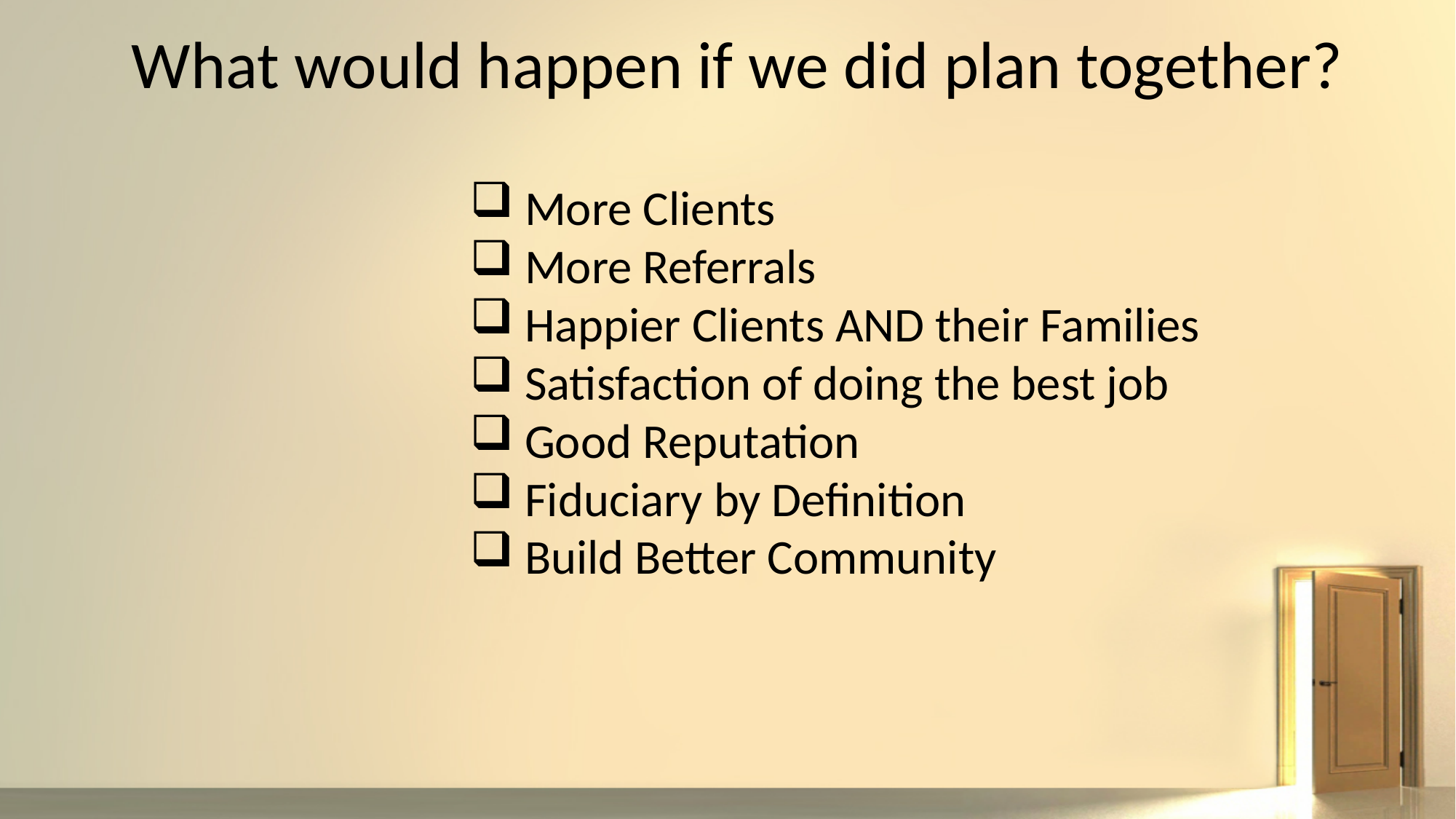

What would happen if we did plan together?
More Clients
More Referrals
Happier Clients AND their Families
Satisfaction of doing the best job
Good Reputation
Fiduciary by Definition
Build Better Community